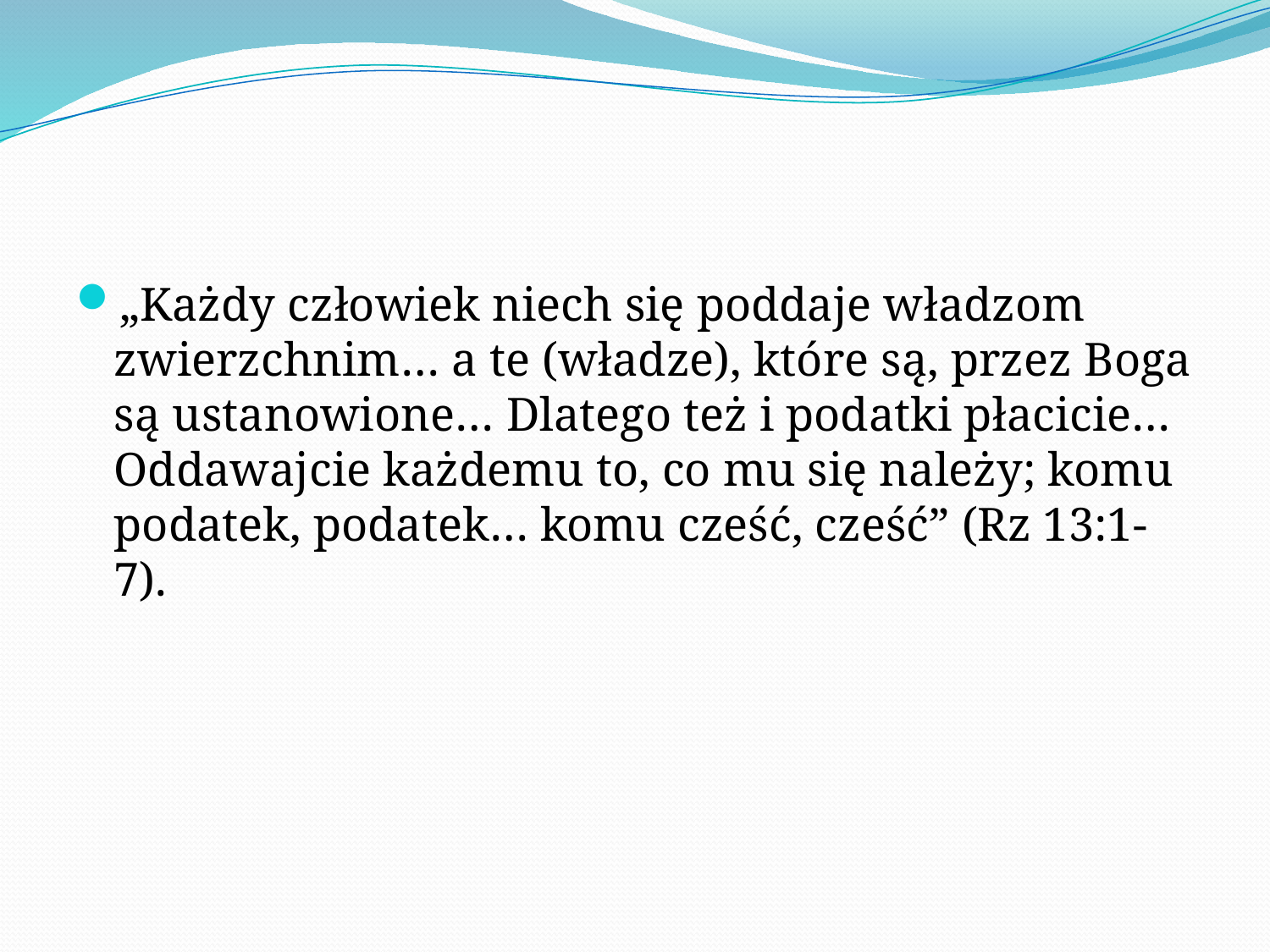

#
„​Każdy człowiek niech się poddaje władzom zwierzchnim… a te (władze), które są, przez Boga są ustanowione… Dlatego też i podatki płacicie… ​Oddawajcie każdemu to, co mu się należy; komu podatek, podatek… komu cześć, cześć” (Rz 13:1-7).